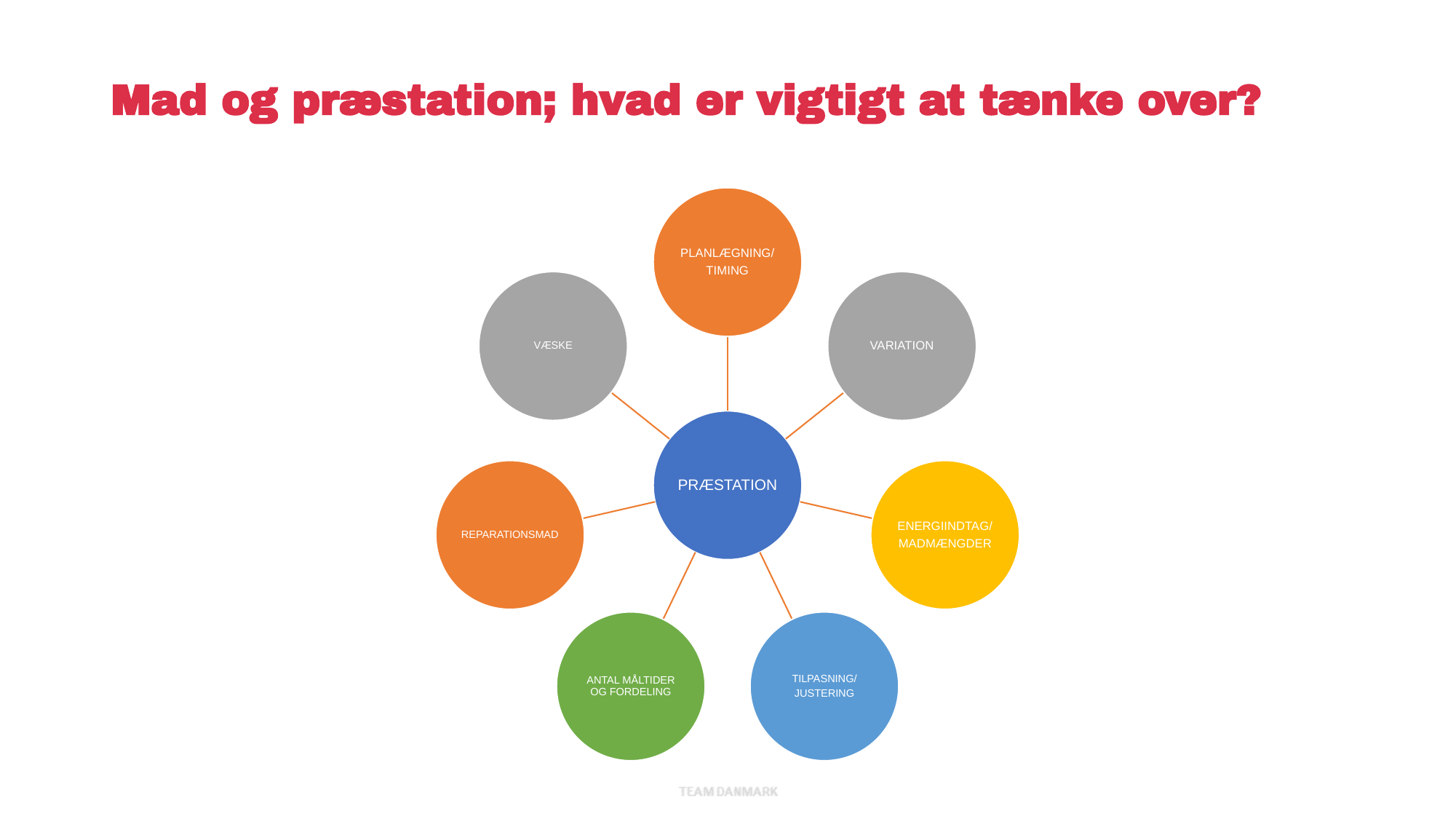

# Mad og præstation; hvad er vigtigt at tænke over?
PRÆSTATION

PLANLÆGNING/
TIMING

VARIATION

ENERGIINDTAG/
MADMÆNGDER

TILPASNING/
JUSTERING

ANTAL MÅLTIDER OG FORDELING

REPARATIONSMAD

VÆSKE